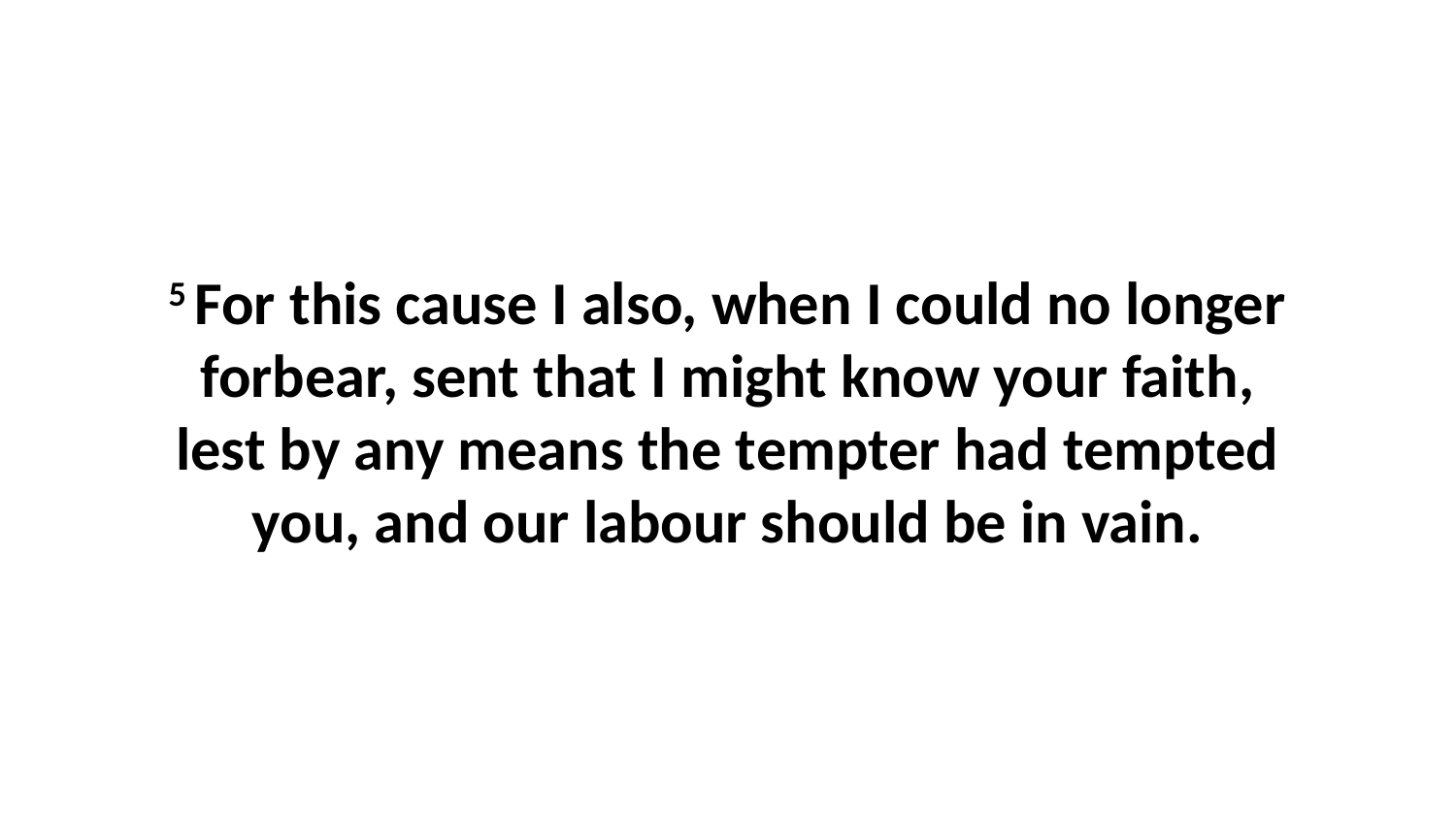

5 For this cause I also, when I could no longer forbear, sent that I might know your faith, lest by any means the tempter had tempted you, and our labour should be in vain.